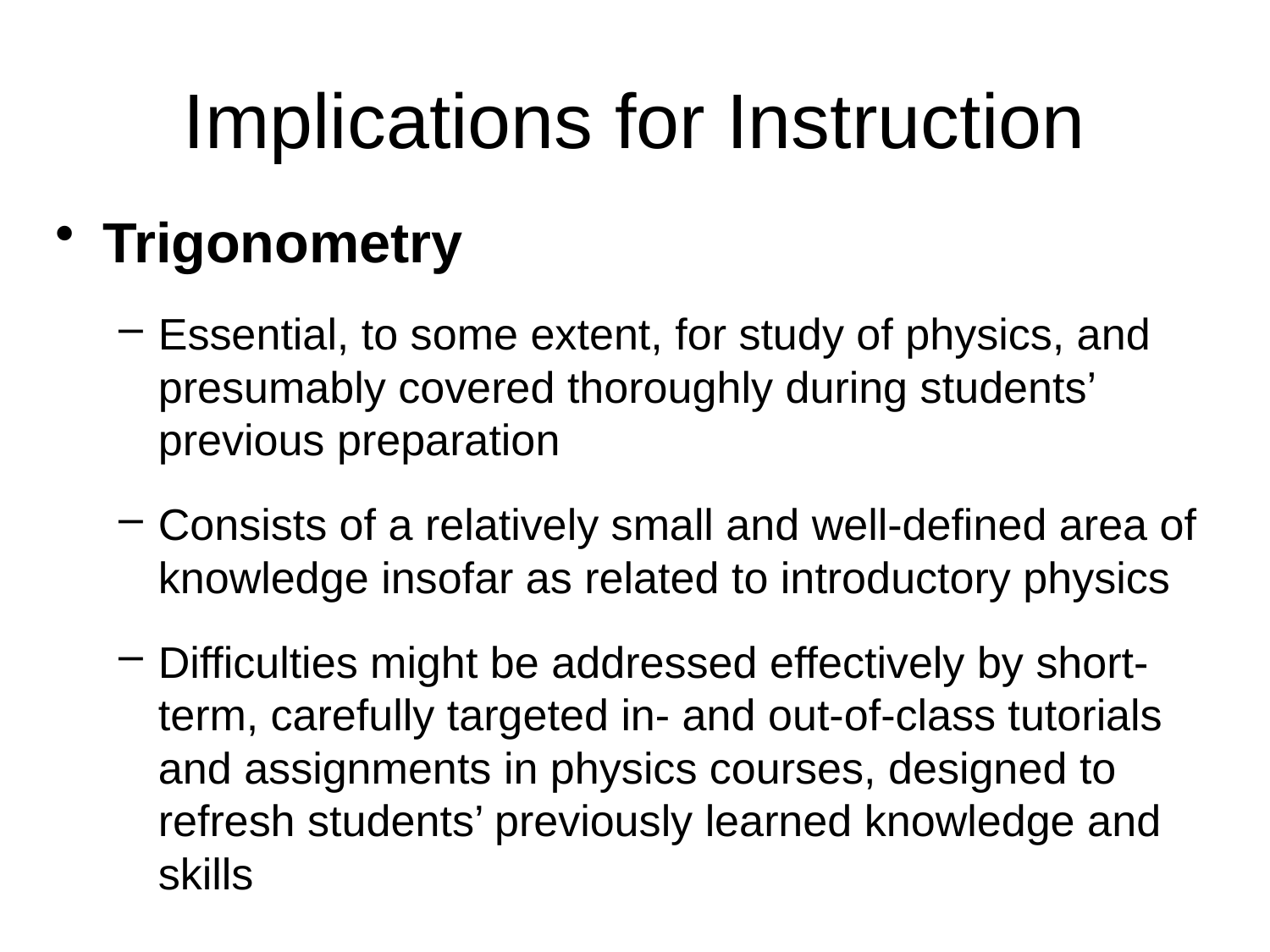

# Implications for Instruction
Trigonometry
Essential, to some extent, for study of physics, and presumably covered thoroughly during students’ previous preparation
Consists of a relatively small and well-defined area of knowledge insofar as related to introductory physics
Difficulties might be addressed effectively by short-term, carefully targeted in- and out-of-class tutorials and assignments in physics courses, designed to refresh students’ previously learned knowledge and skills